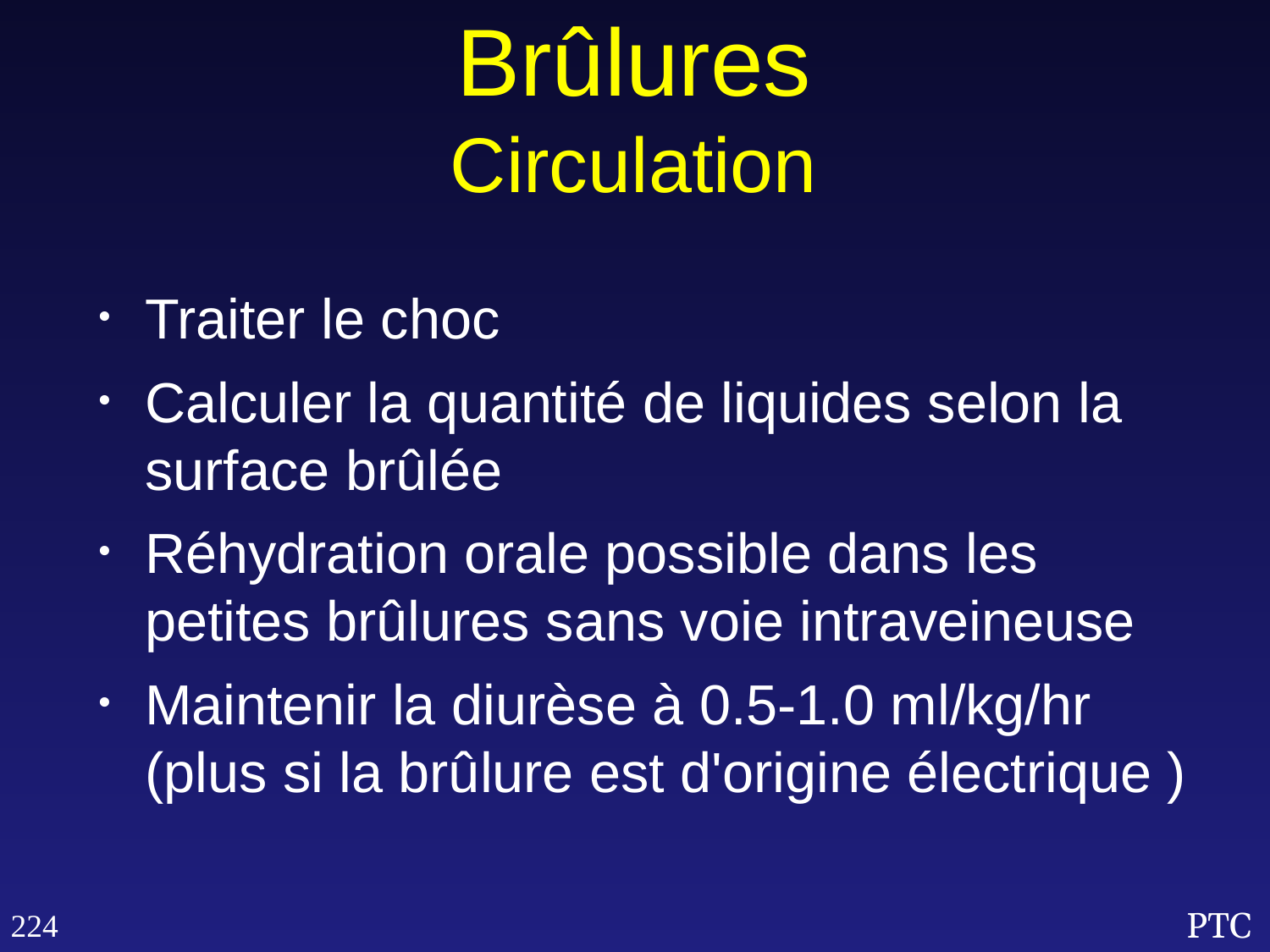

Brûlures
Circulation
Traiter le choc
Calculer la quantité de liquides selon la surface brûlée
Réhydration orale possible dans les petites brûlures sans voie intraveineuse
Maintenir la diurèse à 0.5-1.0 ml/kg/hr (plus si la brûlure est d'origine électrique )
224